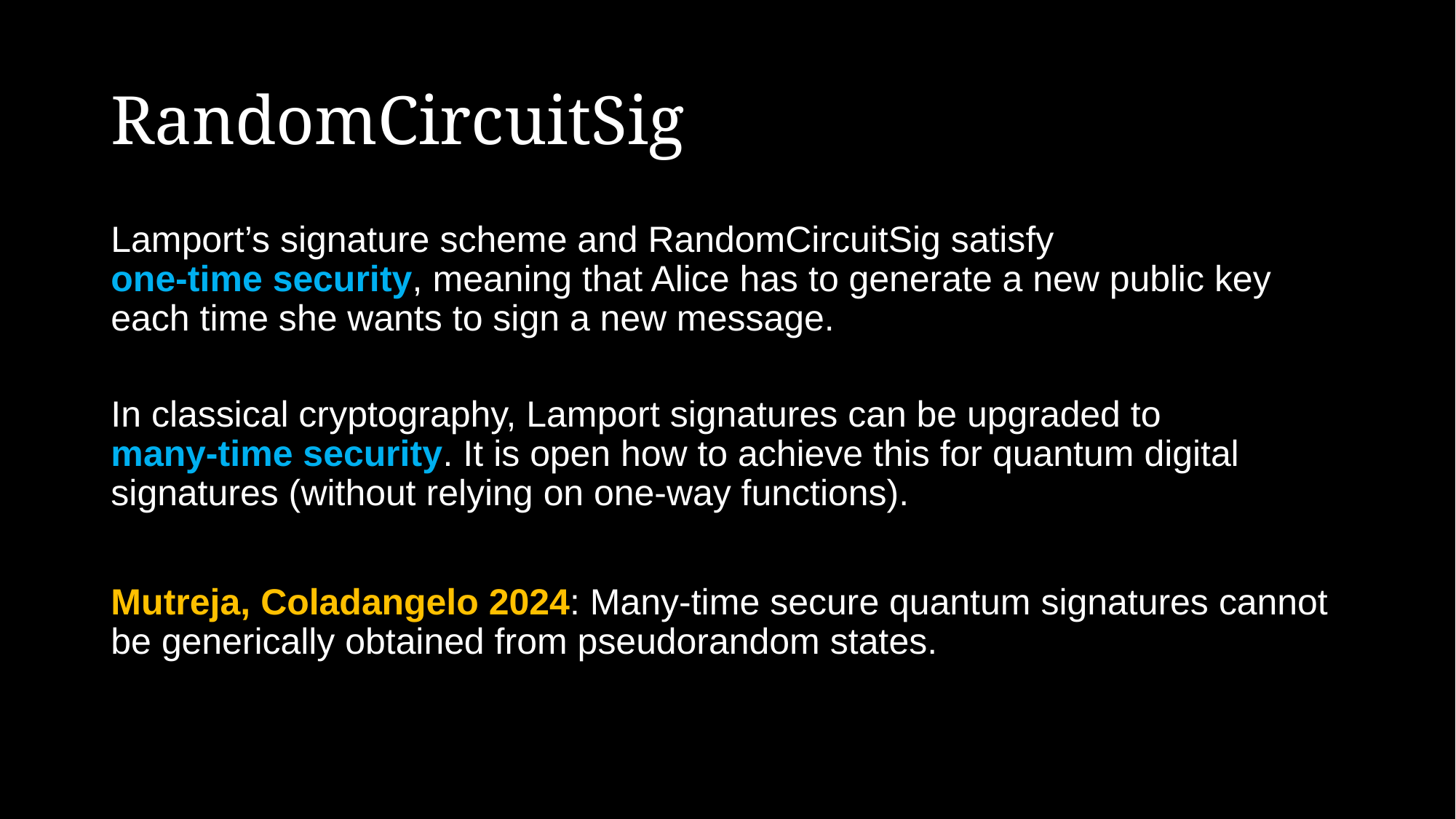

# RandomCircuitSig
Lamport’s signature scheme and RandomCircuitSig satisfy
one-time security, meaning that Alice has to generate a new public key each time she wants to sign a new message.
In classical cryptography, Lamport signatures can be upgraded to
many-time security. It is open how to achieve this for quantum digital signatures (without relying on one-way functions).

Mutreja, Coladangelo 2024: Many-time secure quantum signatures cannot be generically obtained from pseudorandom states.